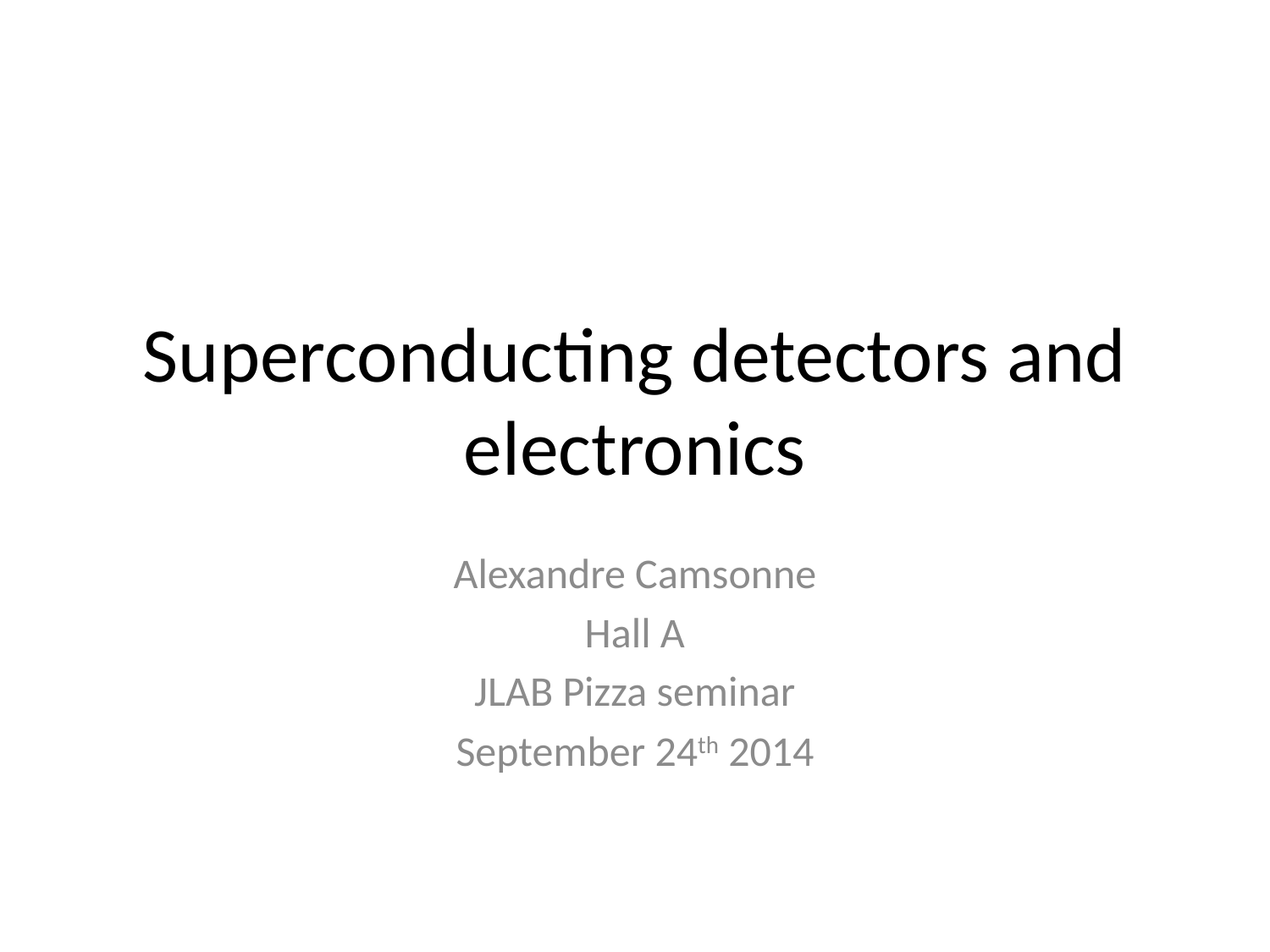

# Superconducting detectors and electronics
Alexandre Camsonne
Hall A
JLAB Pizza seminar
September 24th 2014